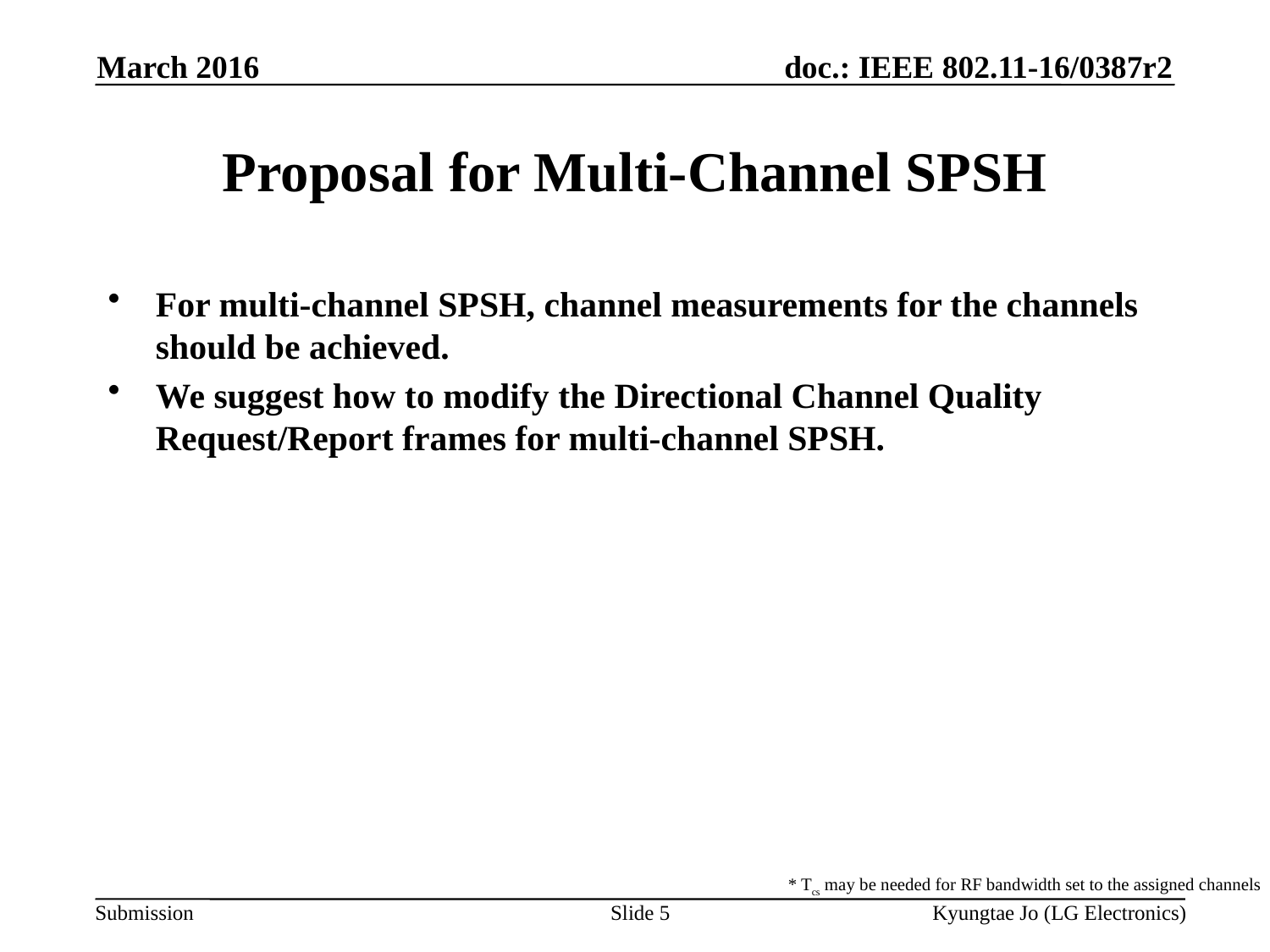

March 2016
# Proposal for Multi-Channel SPSH
For multi-channel SPSH, channel measurements for the channels should be achieved.
We suggest how to modify the Directional Channel Quality Request/Report frames for multi-channel SPSH.

* Tcs may be needed for RF bandwidth set to the assigned channels
5
Kyungtae Jo (LG Electronics)